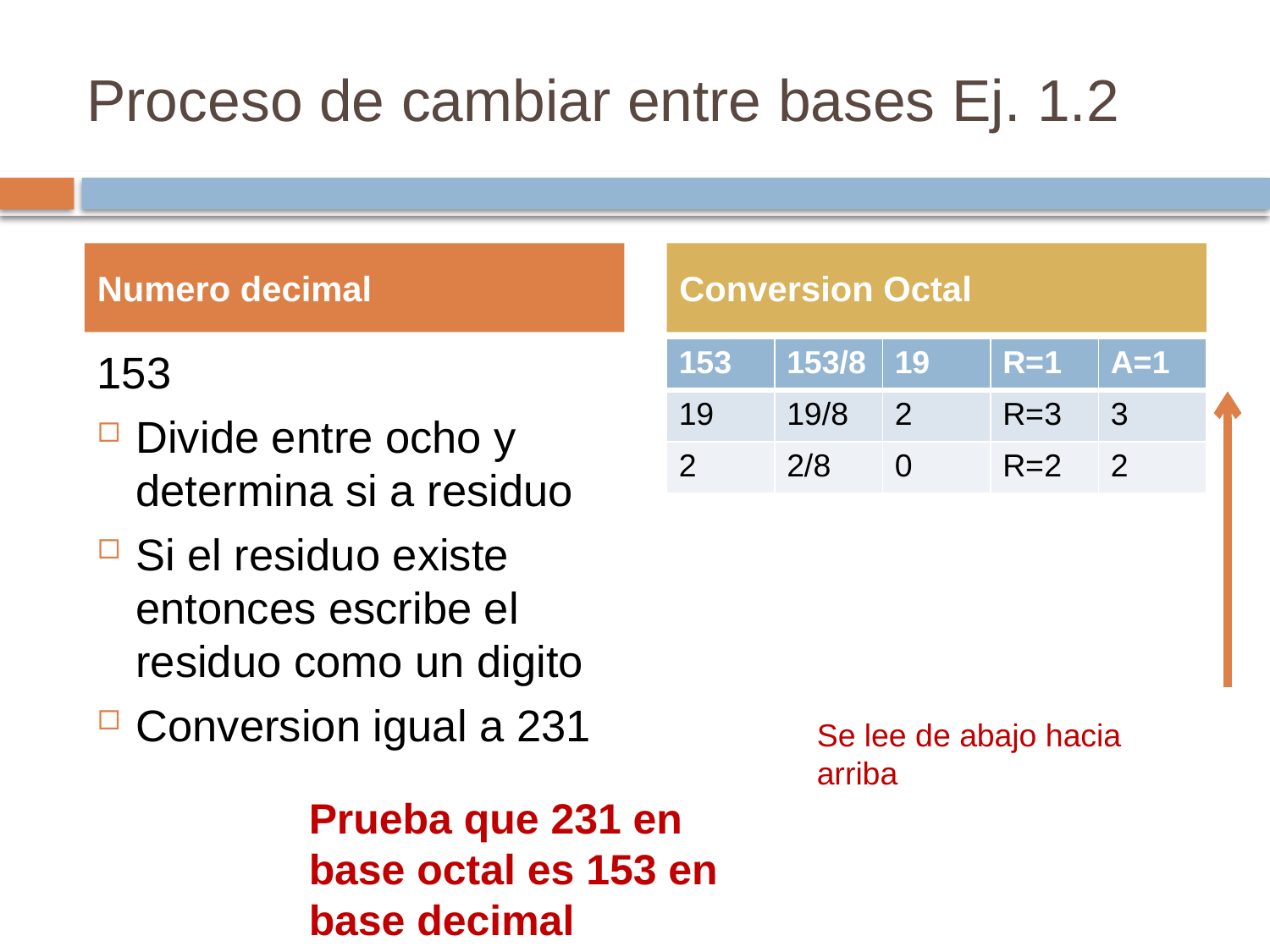

# Proceso de cambiar entre bases Ej. 1.2
Numero decimal
Conversion Octal
153
Divide entre ocho y determina si a residuo
Si el residuo existe entonces escribe el residuo como un digito
Conversion igual a 231
| 153 | 153/8 | 19 | R=1 | A=1 |
| --- | --- | --- | --- | --- |
| 19 | 19/8 | 2 | R=3 | 3 |
| 2 | 2/8 | 0 | R=2 | 2 |
Se lee de abajo hacia arriba
Prueba que 231 en base octal es 153 en base decimal